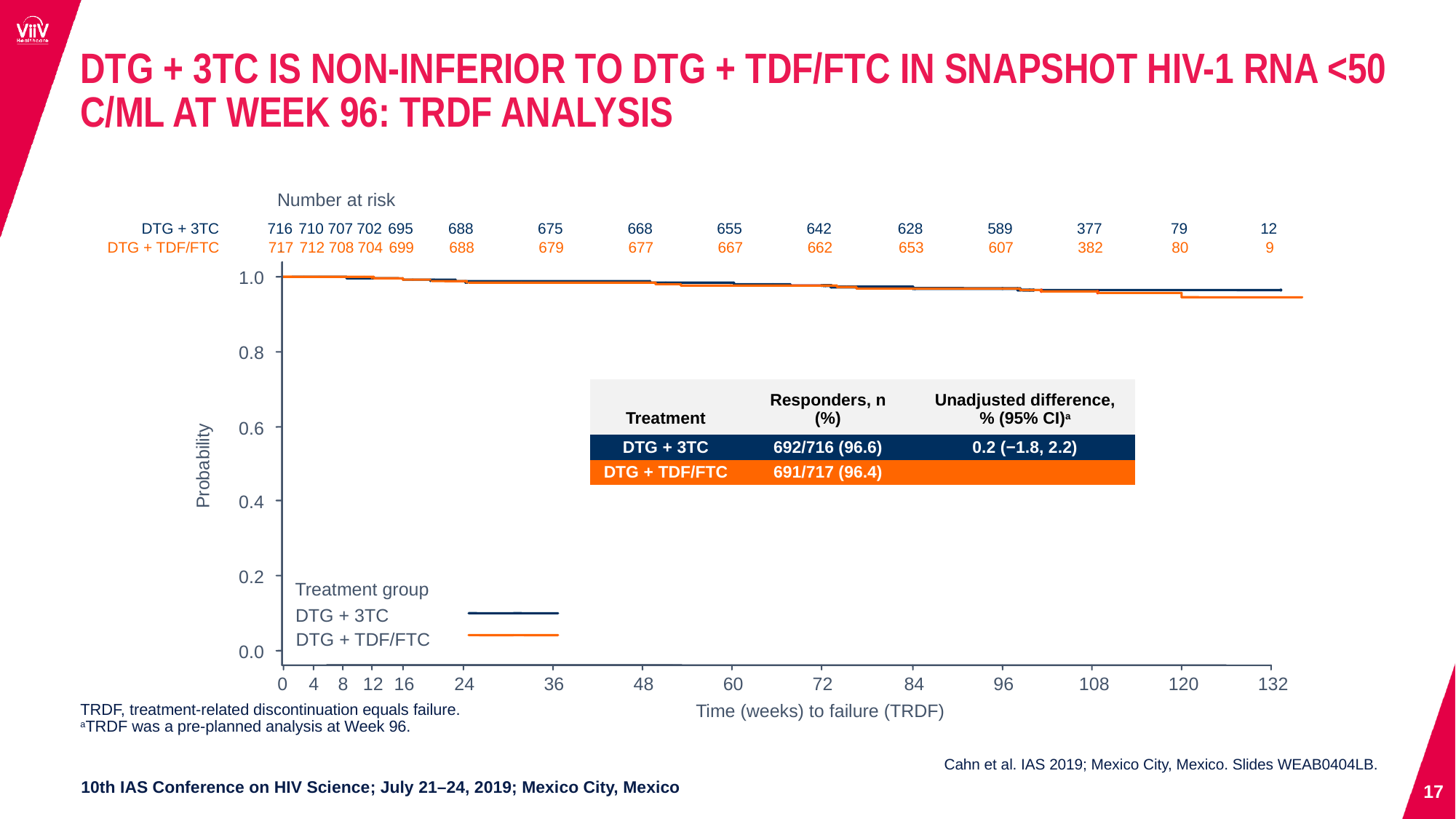

DTG + 3TC IS NON-INFERIOR TO DTG + TDF/FTC IN SNAPSHOT HIV-1 RNA <50 C/ML AT WEEK 96: TRDF ANALYSIS
Number at risk
DTG + 3TC
716
710
707
702
695
688
675
668
655
642
628
589
377
79
12
DTG + TDF/FTC
717
712
708
704
699
688
679
677
667
662
653
607
382
80
9

1.0

0.8

| Treatment | Responders, n (%) | Unadjusted difference, % (95% CI)a |
| --- | --- | --- |
| DTG + 3TC | 692/716 (96.6) | 0.2 (−1.8, 2.2) |
| DTG + TDF/FTC | 691/717 (96.4) |  |
0.6

Probability
0.4

0.2

Treatment group
DTG + 3TC

DTG + TDF/FTC

0.0

0
4
8
12
16
24
36
48
60
72
84
96
108
120
132
TRDF, treatment-related discontinuation equals failure.
aTRDF was a pre-planned analysis at Week 96.
Time (weeks) to failure (TRDF)
Cahn et al. IAS 2019; Mexico City, Mexico. Slides WEAB0404LB.
17